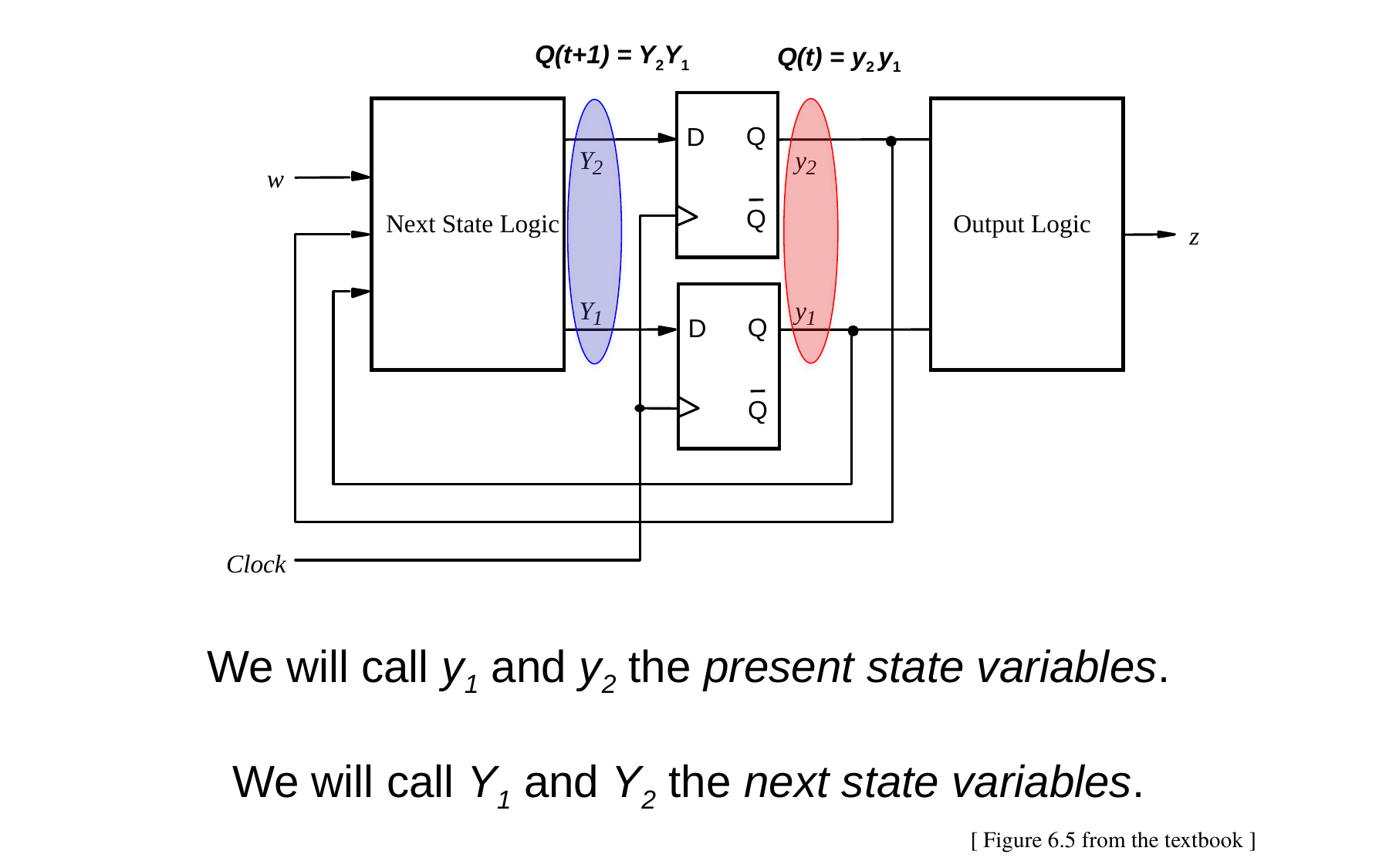

Q(t+1) = Y2Y1

Q(t) = y2 y1

Q
D

Q

Y
y
2
2
w

Next State Logic
Output Logic

z

Q
D

Q

Y
y
1
1

Clock
We will call y1 and y2 the present state variables.

We will call Y1 and Y2 the next state variables.
[ Figure 6.5 from the textbook ]